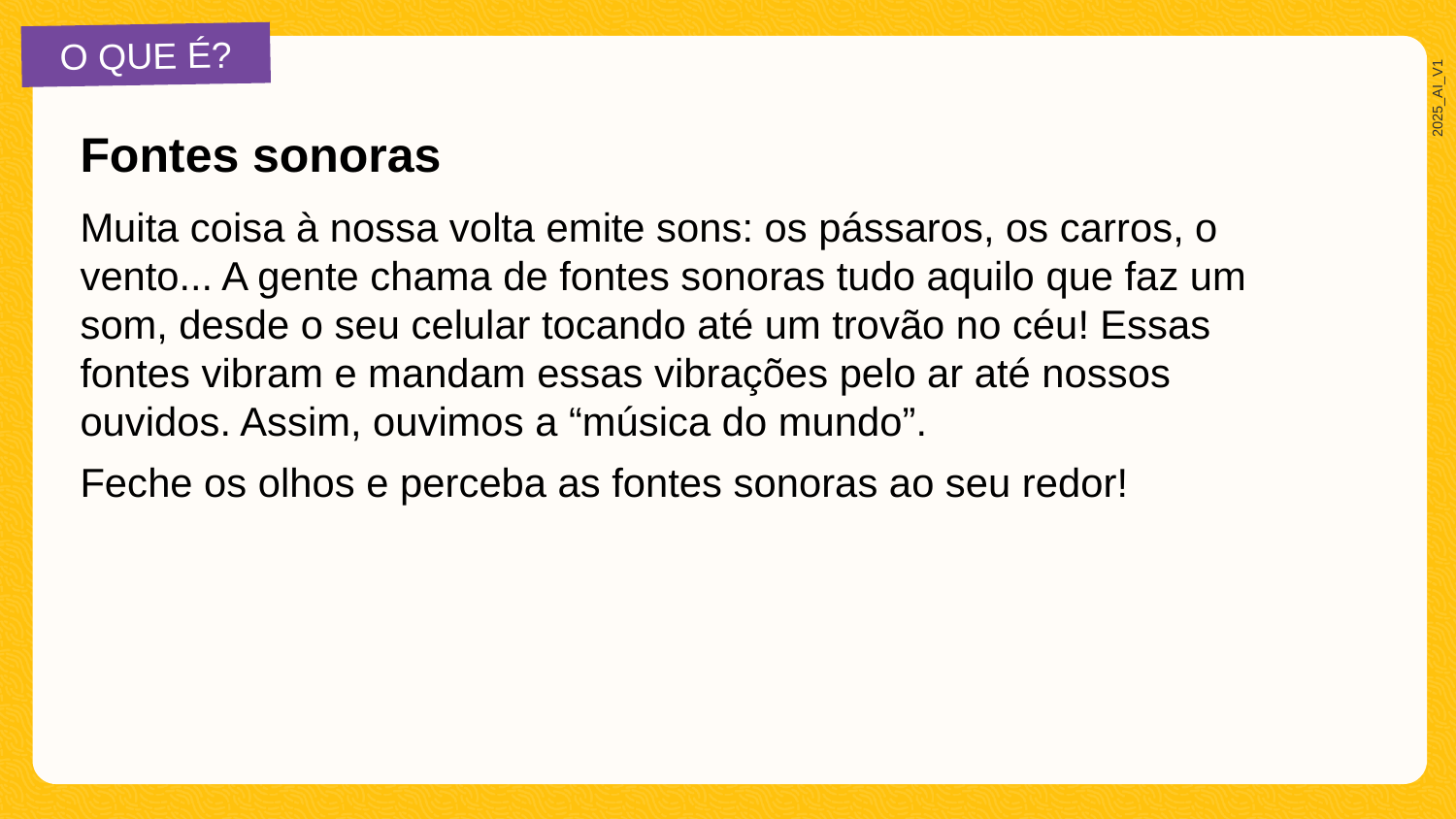

O QUE É?
Fontes sonoras
Muita coisa à nossa volta emite sons: os pássaros, os carros, o vento... A gente chama de fontes sonoras tudo aquilo que faz um som, desde o seu celular tocando até um trovão no céu! Essas fontes vibram e mandam essas vibrações pelo ar até nossos ouvidos. Assim, ouvimos a “música do mundo”.
Feche os olhos e perceba as fontes sonoras ao seu redor!